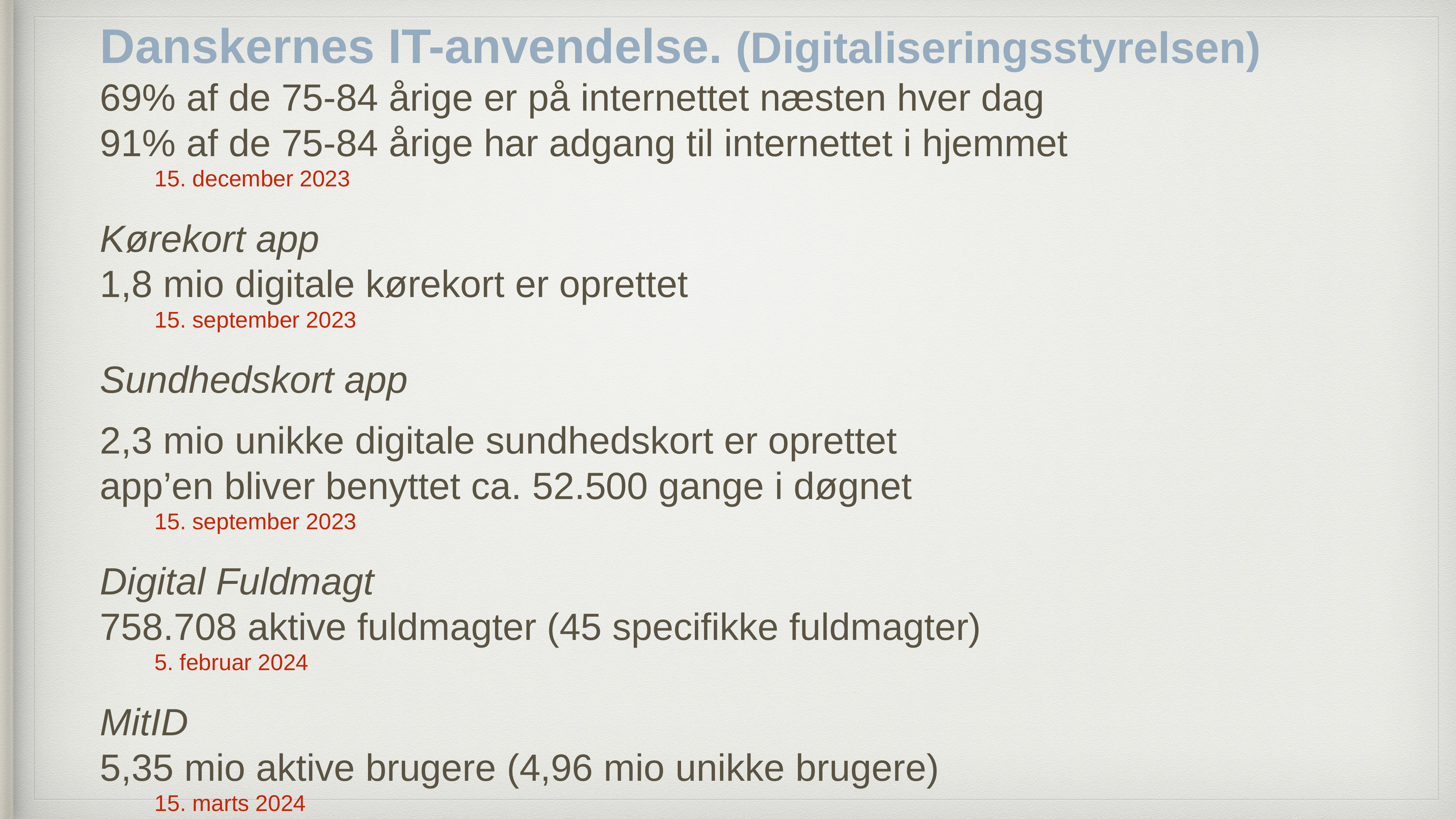

Danskernes IT-anvendelse. (Digitaliseringsstyrelsen)
69% af de 75-84 årige er på internettet næsten hver dag
91% af de 75-84 årige har adgang til internettet i hjemmet
	15. december 2023
Kørekort app
1,8 mio digitale kørekort er oprettet
	15. september 2023
Sundhedskort app
2,3 mio unikke digitale sundhedskort er oprettet
app’en bliver benyttet ca. 52.500 gange i døgnet
	15. september 2023
Digital Fuldmagt
758.708 aktive fuldmagter (45 specifikke fuldmagter)
	5. februar 2024
MitID
5,35 mio aktive brugere (4,96 mio unikke brugere)
	15. marts 2024